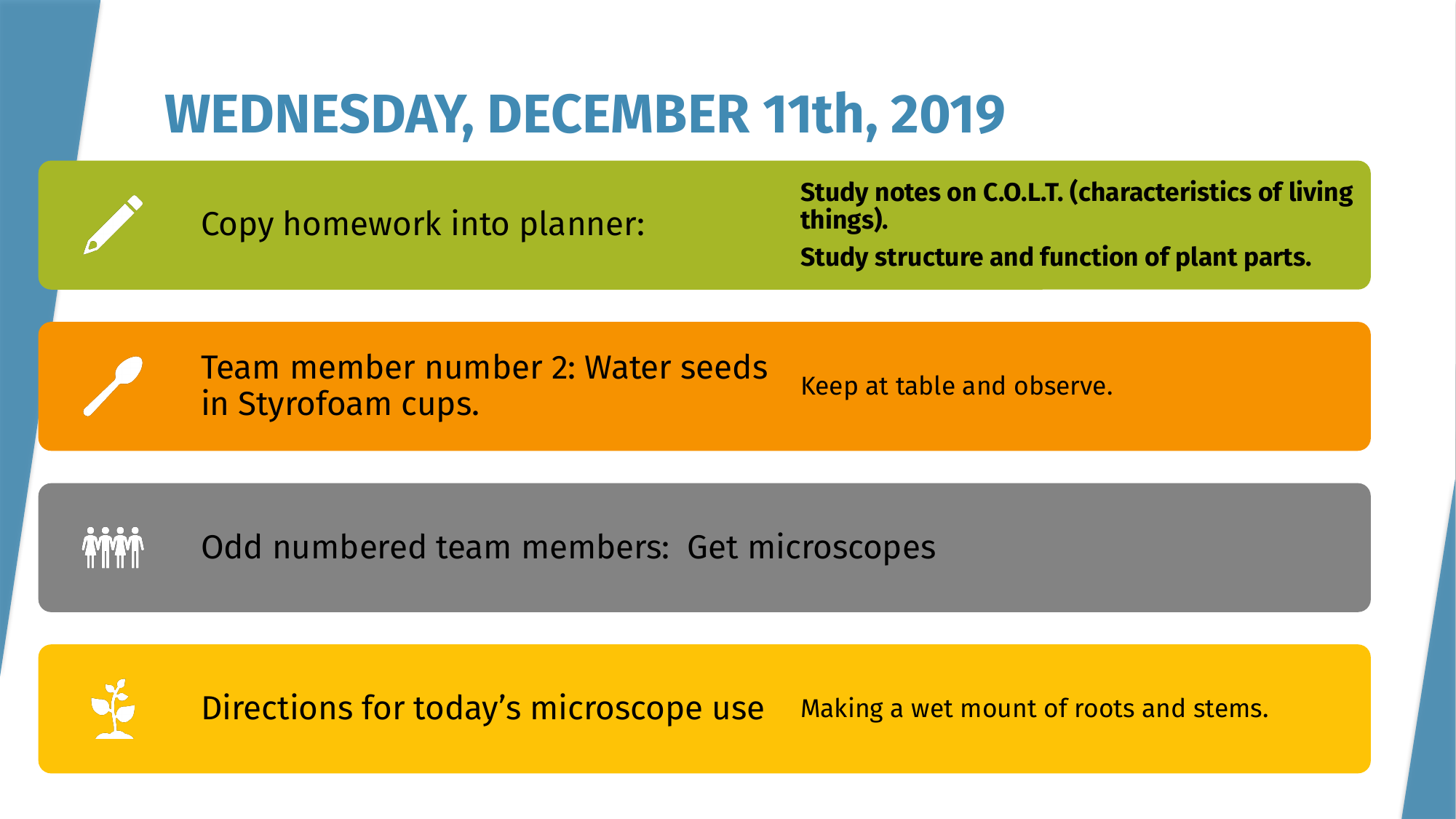

# WEDNESDAY, DECEMBER 11th, 2019
Copy homework into planner:
Study notes on C.O.L.T. (characteristics of living things).
Study structure and function of plant parts.
Team member number 2: Water seeds in Styrofoam cups.
Keep at table and observe.
Odd numbered team members:  Get microscopes
Directions for today’s microscope use
Making a wet mount of roots and stems.